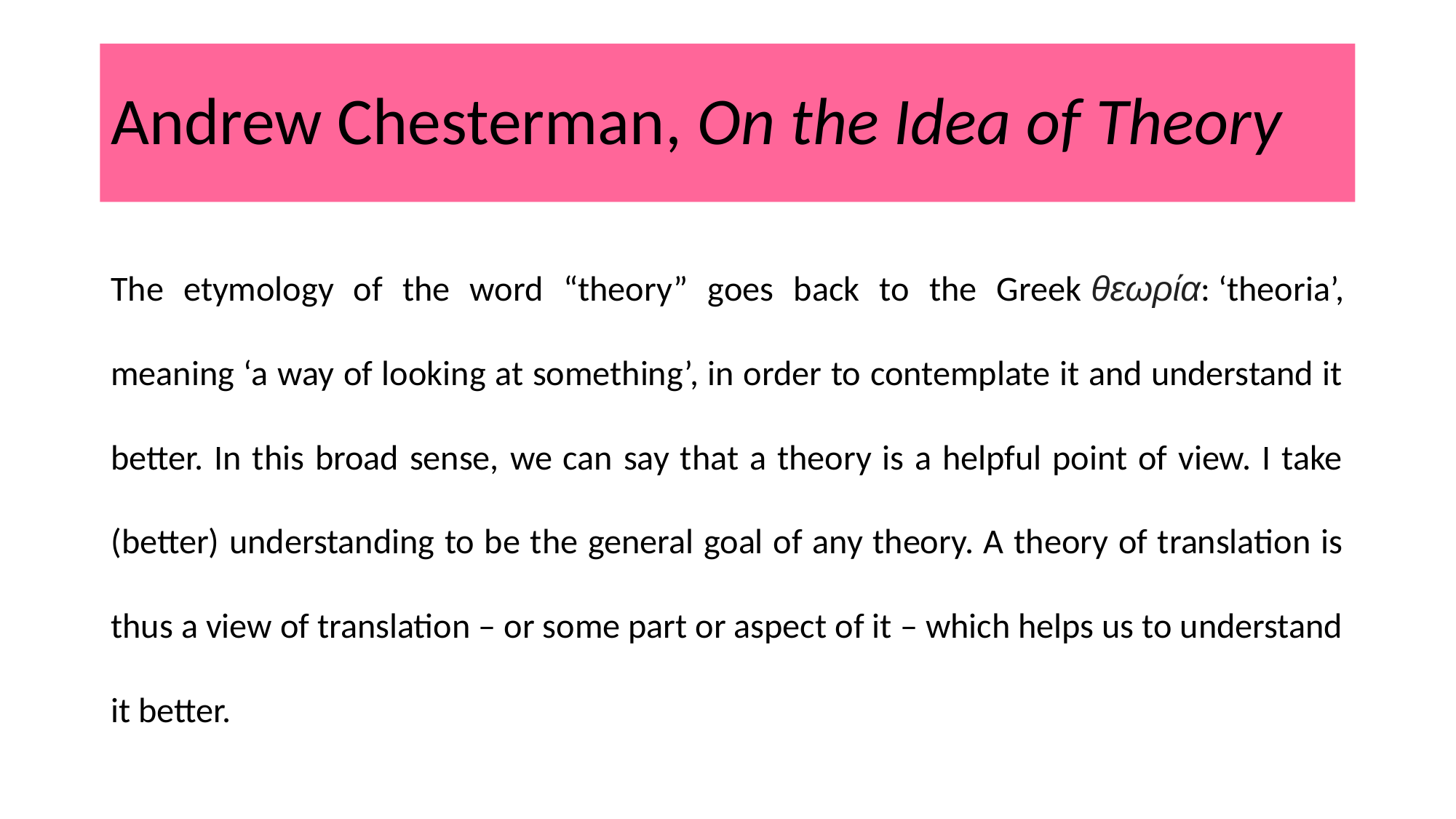

# Andrew Chesterman, On the Idea of Theory
The etymology of the word “theory” goes back to the Greek θεωρία: ‘theoria’, meaning ‘a way of looking at something’, in order to contemplate it and understand it better. In this broad sense, we can say that a theory is a helpful point of view. I take (better) understanding to be the general goal of any theory. A theory of translation is thus a view of translation – or some part or aspect of it – which helps us to understand it better.